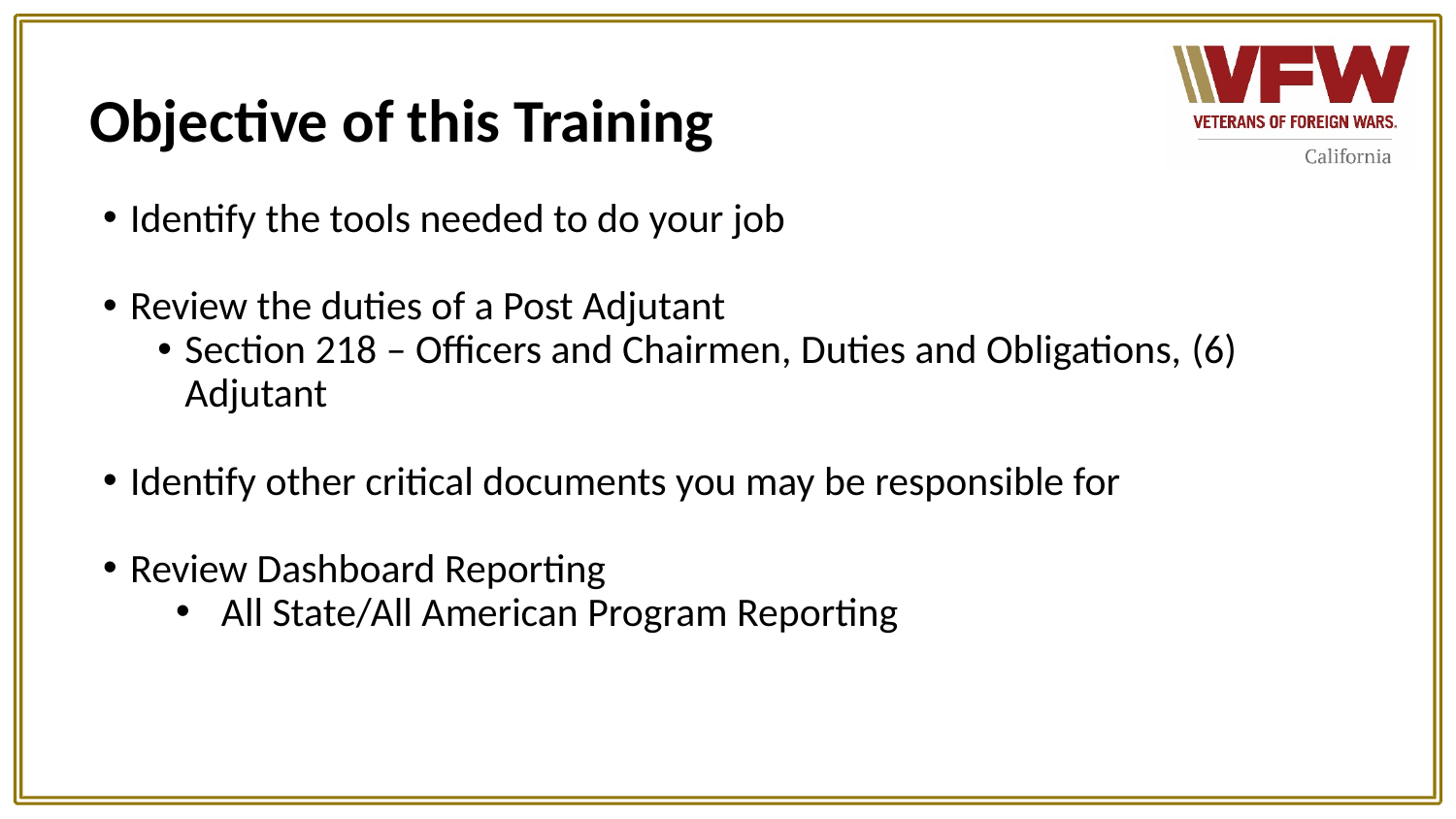

Objective of this Training
Identify the tools needed to do your job

Review the duties of a Post Adjutant
Section 218 – Officers and Chairmen, Duties and Obligations, (6) Adjutant

Identify other critical documents you may be responsible for

Review Dashboard Reporting
All State/All American Program Reporting